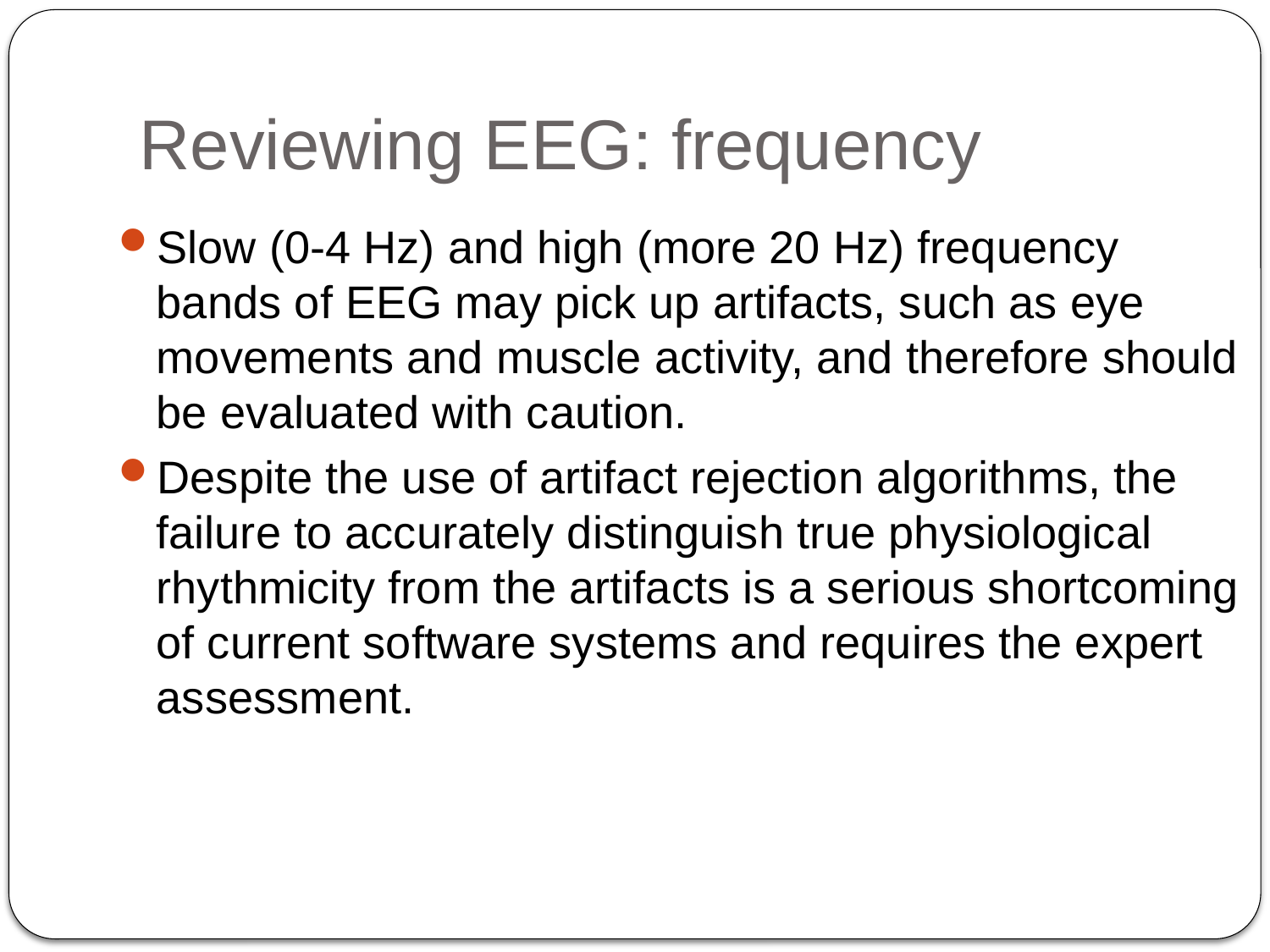

# Reviewing EEG: frequency
Slow (0-4 Hz) and high (more 20 Hz) frequency bands of EEG may pick up artifacts, such as eye movements and muscle activity, and therefore should be evaluated with caution.
Despite the use of artifact rejection algorithms, the failure to accurately distinguish true physiological rhythmicity from the artifacts is a serious shortcoming of current software systems and requires the expert assessment.